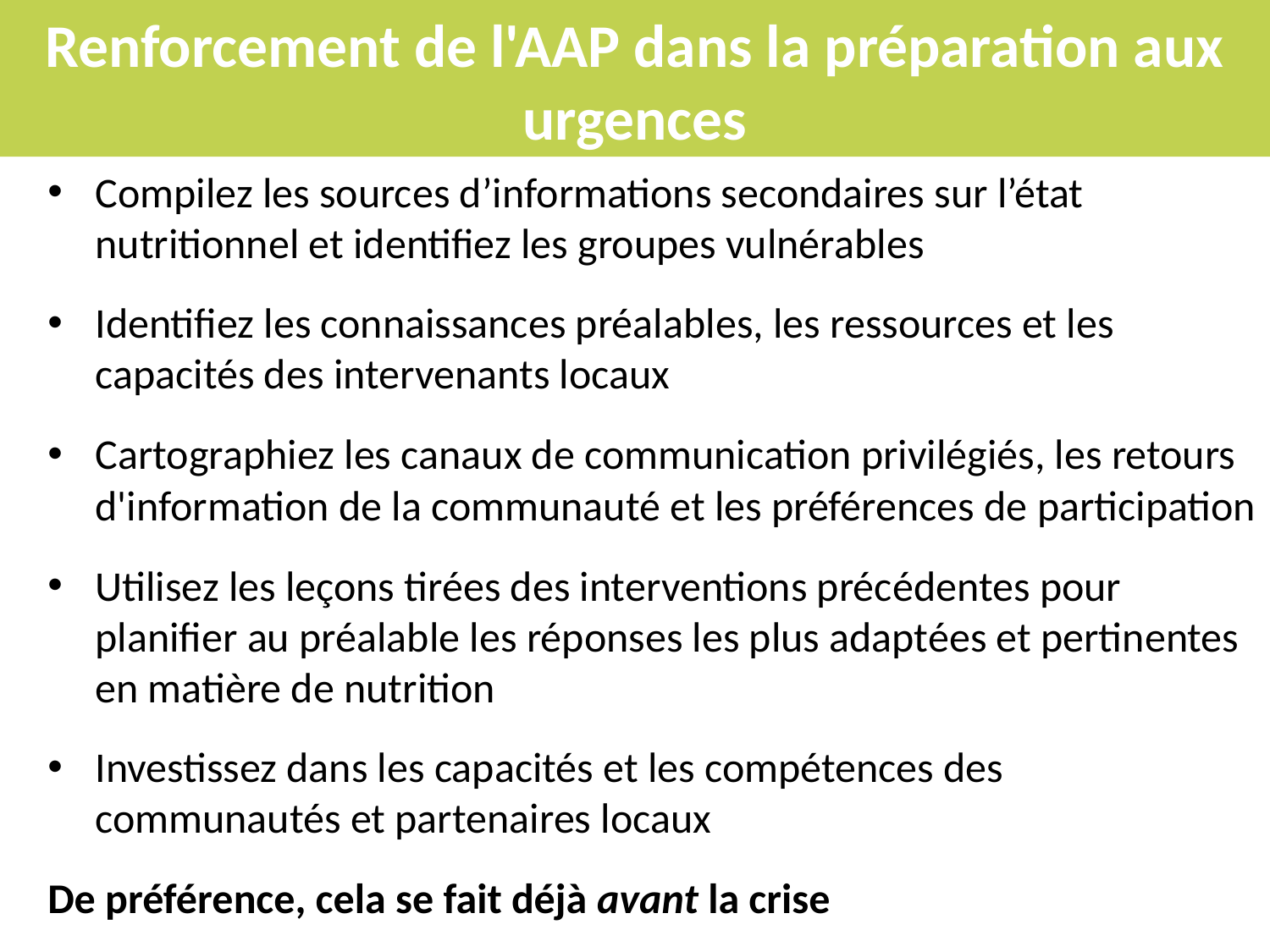

# Renforcement de l'AAP dans la préparation aux urgences
Compilez les sources d’informations secondaires sur l’état nutritionnel et identifiez les groupes vulnérables
Identifiez les connaissances préalables, les ressources et les capacités des intervenants locaux
Cartographiez les canaux de communication privilégiés, les retours d'information de la communauté et les préférences de participation
Utilisez les leçons tirées des interventions précédentes pour planifier au préalable les réponses les plus adaptées et pertinentes en matière de nutrition
Investissez dans les capacités et les compétences des communautés et partenaires locaux
De préférence, cela se fait déjà avant la crise